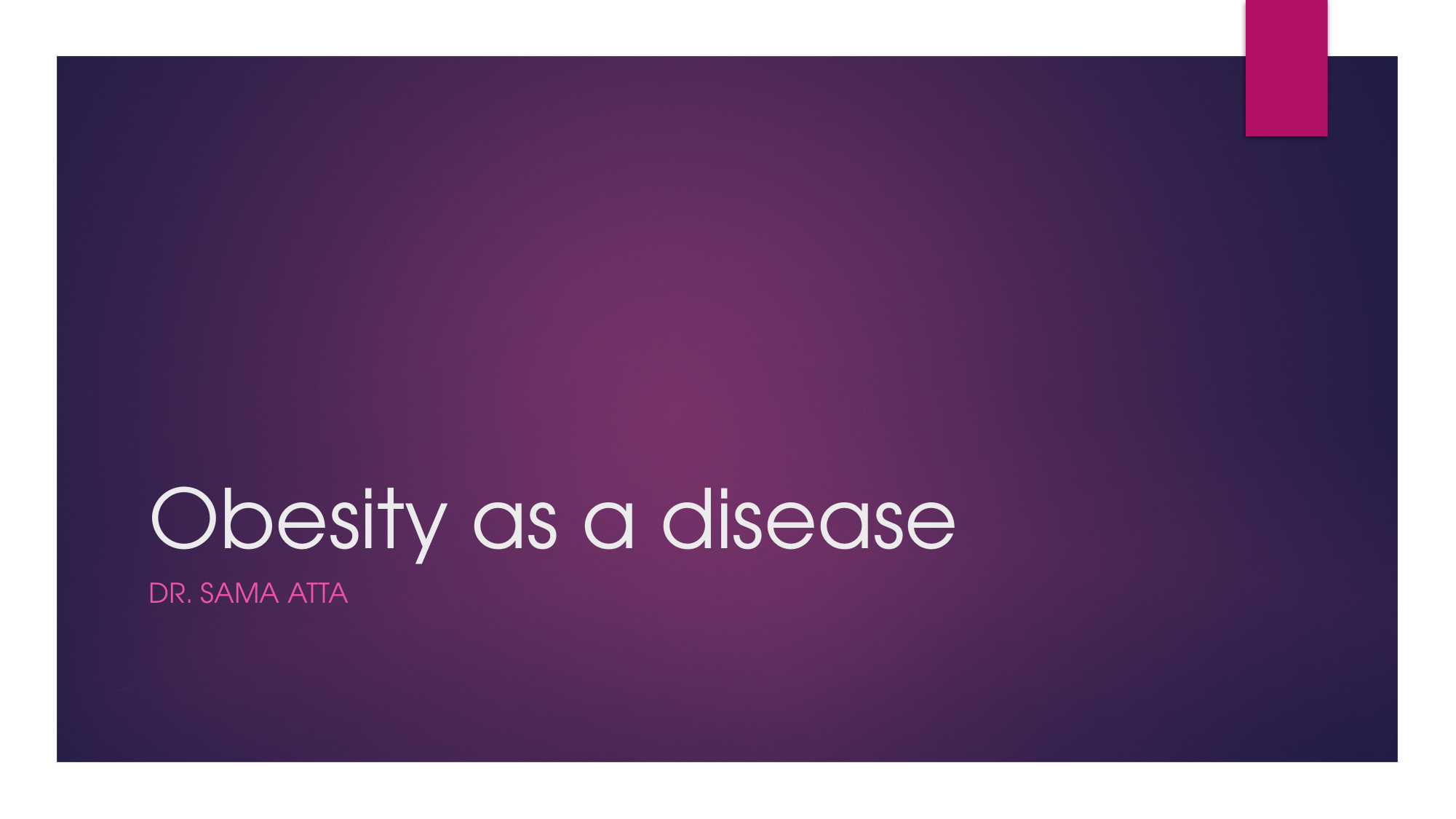

# Obesity as a disease
Dr. sama atta